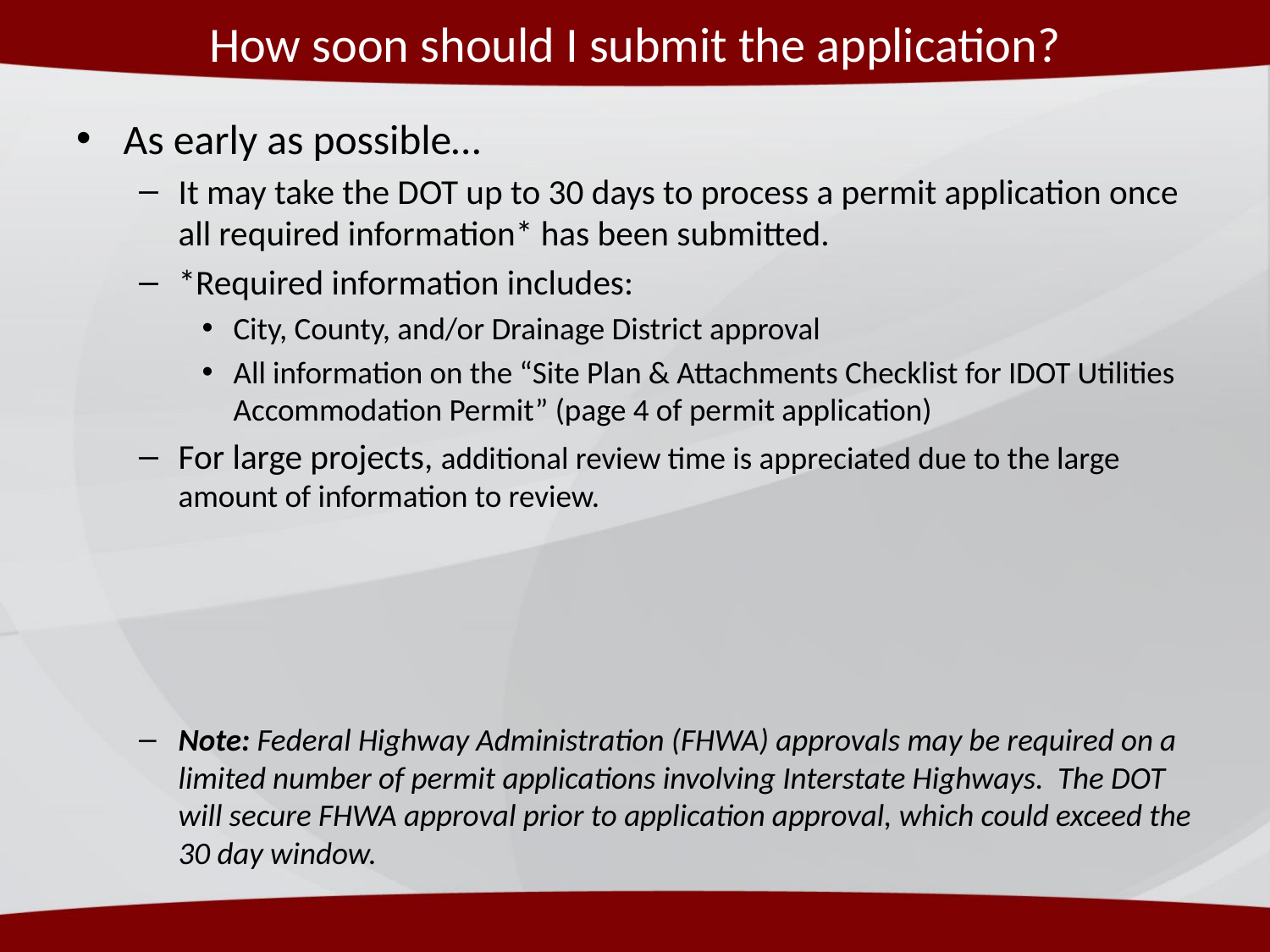

# How soon should I submit the application?
As early as possible…
It may take the DOT up to 30 days to process a permit application once all required information* has been submitted.
*Required information includes:
City, County, and/or Drainage District approval
All information on the “Site Plan & Attachments Checklist for IDOT Utilities Accommodation Permit” (page 4 of permit application)
For large projects, additional review time is appreciated due to the large amount of information to review.

Note: Federal Highway Administration (FHWA) approvals may be required on a limited number of permit applications involving Interstate Highways.  The DOT will secure FHWA approval prior to application approval, which could exceed the 30 day window.